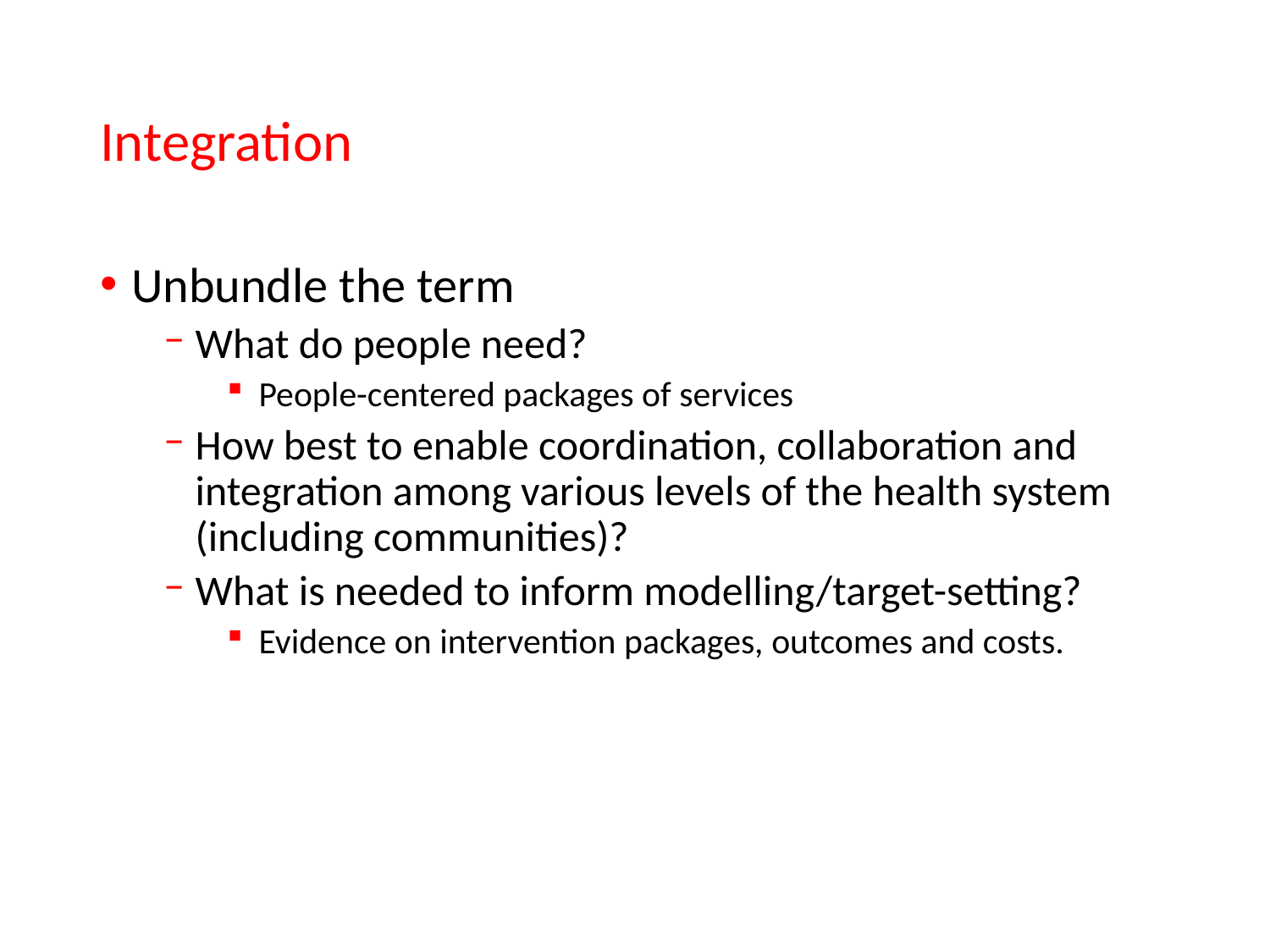

# Integration
Unbundle the term
What do people need?
People-centered packages of services
How best to enable coordination, collaboration and integration among various levels of the health system (including communities)?
What is needed to inform modelling/target-setting?
Evidence on intervention packages, outcomes and costs.